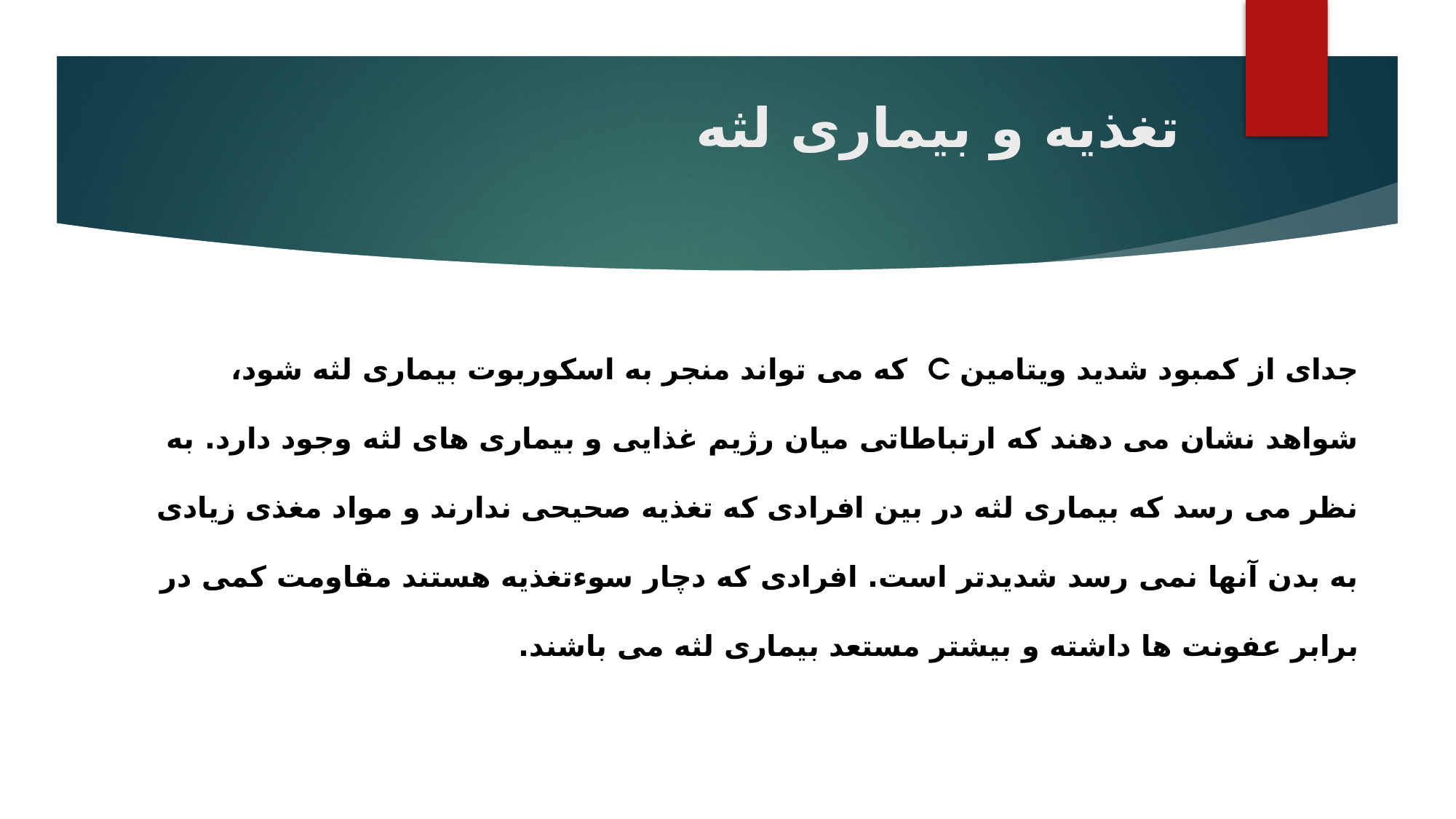

# تغذیه و بیماری لثه
جدای از کمبود شدید ویتامین C  که می تواند منجر به اسکوربوت بیماری لثه شود، شواهد نشان می دهند که ارتباطاتی میان رژیم غذایی و بیماری های لثه وجود دارد. به نظر می رسد که بیماری لثه در بین افرادی که تغذیه صحیحی ندارند و مواد مغذی زیادی به بدن آنها نمی رسد شدیدتر است. افرادی که دچار سوءتغذیه هستند مقاومت کمی در برابر عفونت ها داشته و بیشتر مستعد بیماری لثه می باشند.